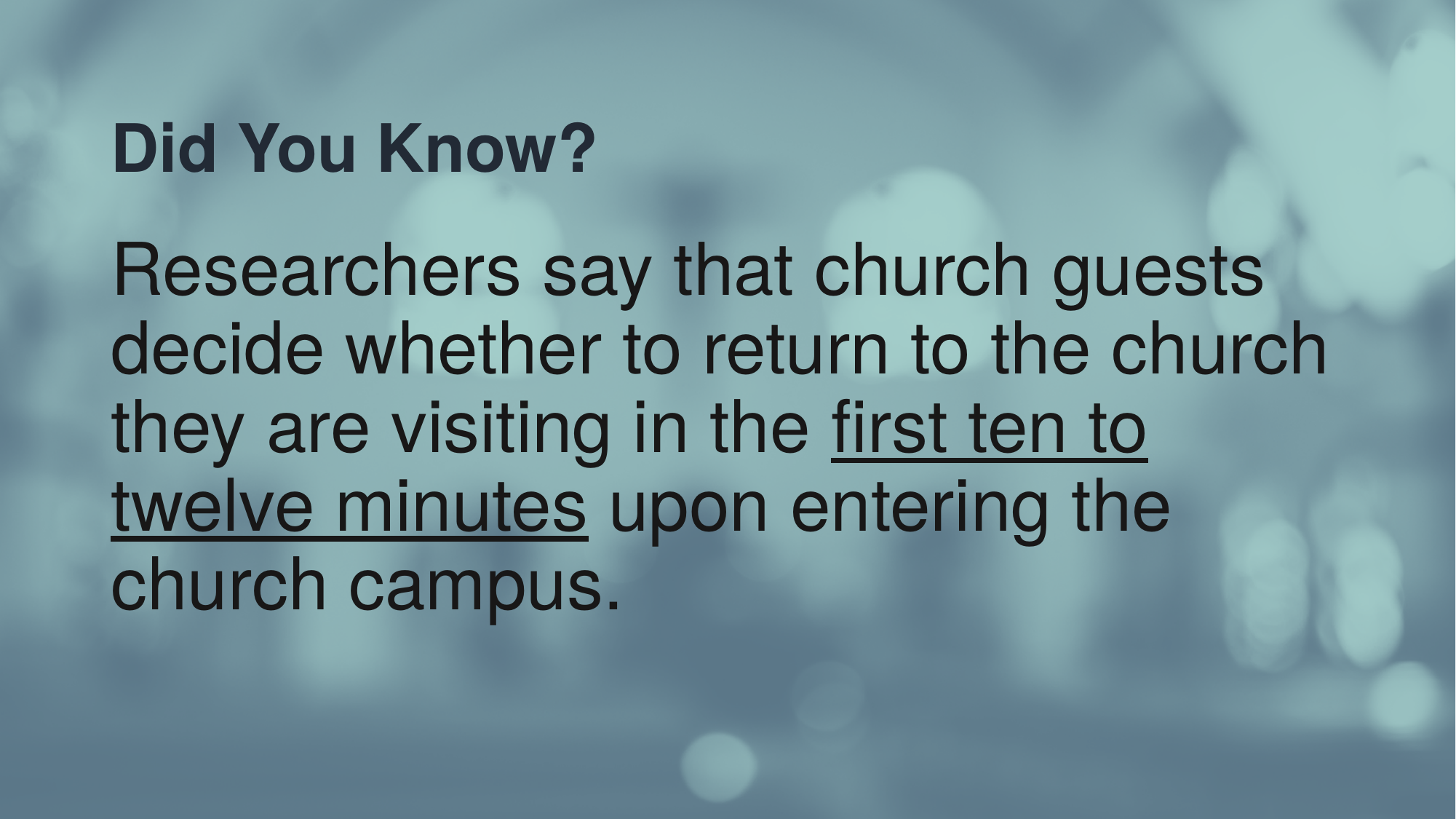

# Did You Know?
Researchers say that church guests decide whether to return to the church they are visiting in the first ten to twelve minutes upon entering the church campus.